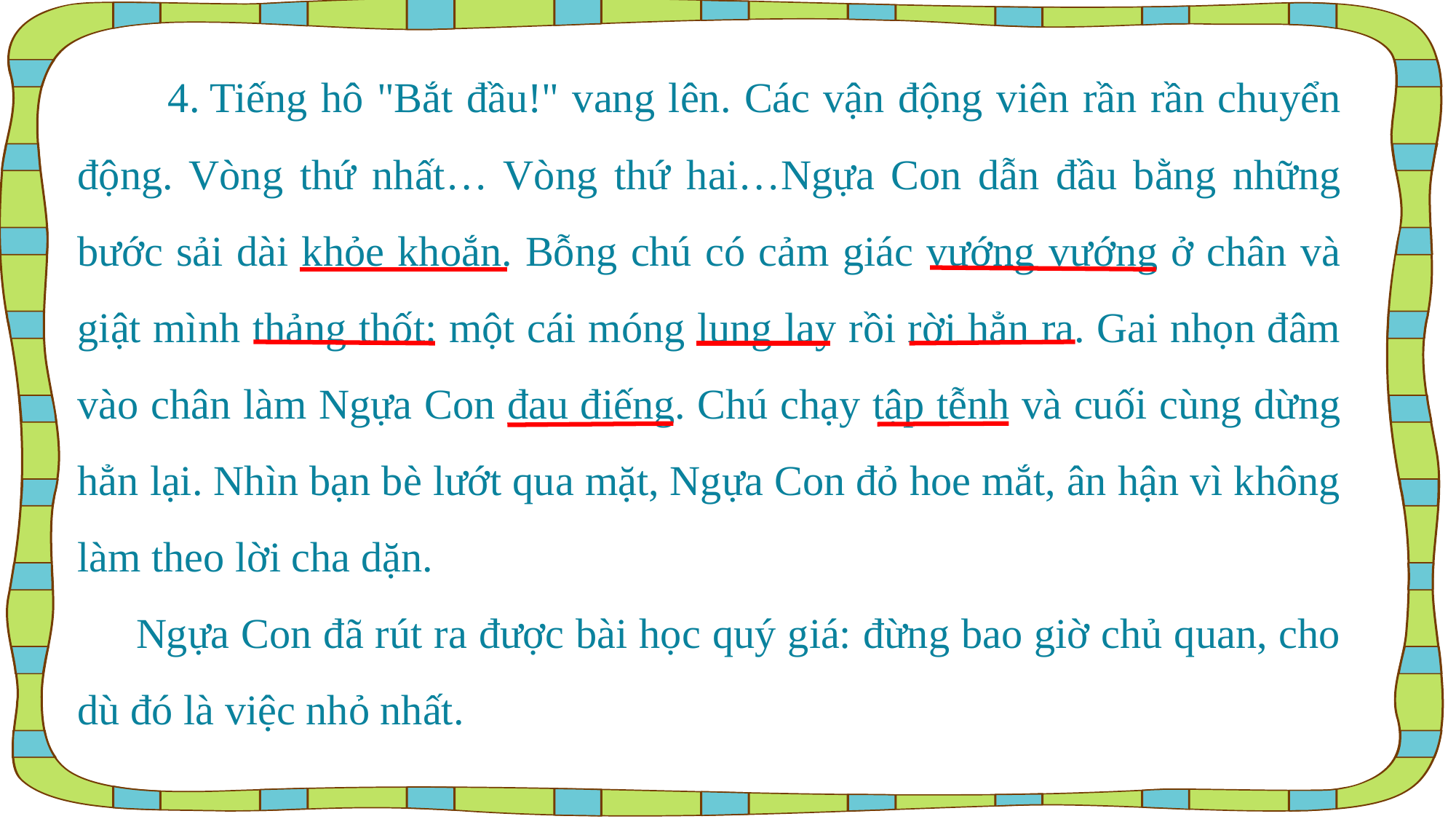

4. Tiếng hô "Bắt đầu!" vang lên. Các vận động viên rần rần chuyển động. Vòng thứ nhất… Vòng thứ hai…Ngựa Con dẫn đầu bằng những bước sải dài khỏe khoắn. Bỗng chú có cảm giác vướng vướng ở chân và giật mình thảng thốt: một cái móng lung lay rồi rời hẳn ra. Gai nhọn đâm vào chân làm Ngựa Con đau điếng. Chú chạy tập tễnh và cuối cùng dừng hẳn lại. Nhìn bạn bè lướt qua mặt, Ngựa Con đỏ hoe mắt, ân hận vì không làm theo lời cha dặn.
     Ngựa Con đã rút ra được bài học quý giá: đừng bao giờ chủ quan, cho dù đó là việc nhỏ nhất.